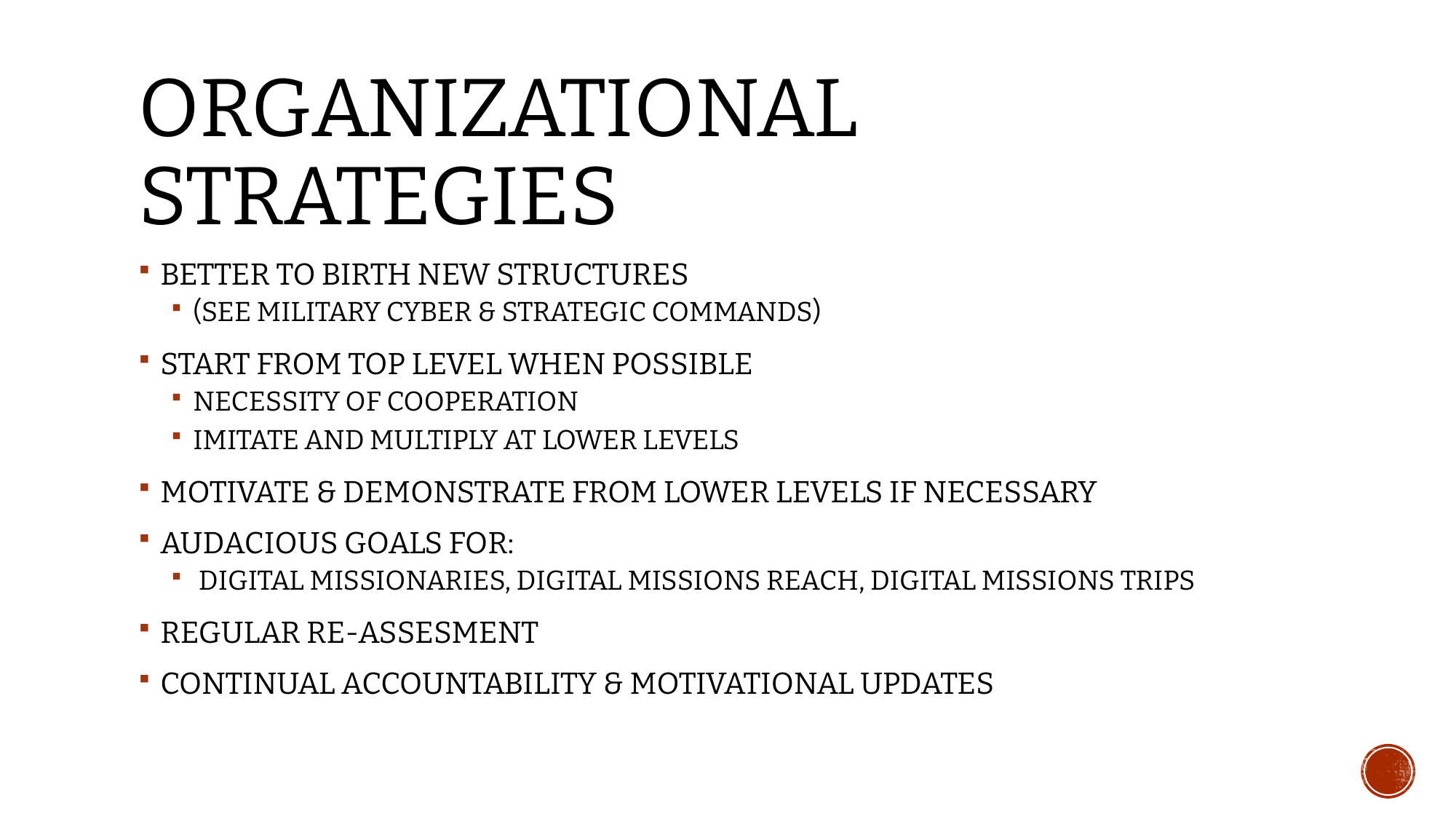

# ORGANIZATIONAL STRATEGIES
BETTER TO BIRTH NEW STRUCTURES
(SEE MILITARY CYBER & STRATEGIC COMMANDS)
START FROM TOP LEVEL WHEN POSSIBLE
NECESSITY OF COOPERATION
IMITATE AND MULTIPLY AT LOWER LEVELS
MOTIVATE & DEMONSTRATE FROM LOWER LEVELS IF NECESSARY
AUDACIOUS GOALS FOR:
 DIGITAL MISSIONARIES, DIGITAL MISSIONS REACH, DIGITAL MISSIONS TRIPS
REGULAR RE-ASSESMENT
CONTINUAL ACCOUNTABILITY & MOTIVATIONAL UPDATES